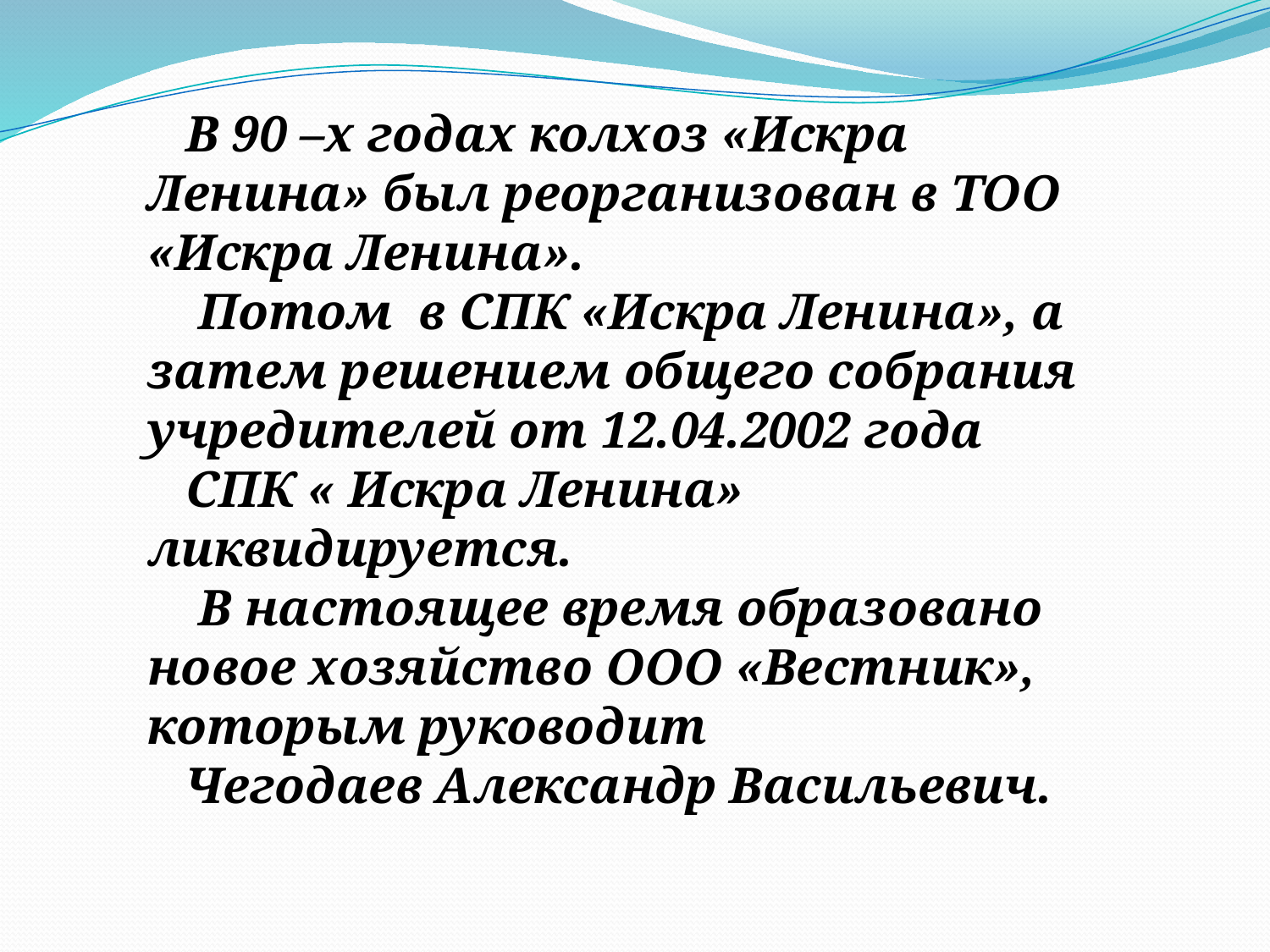

В 90 –х годах колхоз «Искра Ленина» был реорганизован в ТОО «Искра Ленина».
 Потом  в СПК «Искра Ленина», а затем решением общего собрания учредителей от 12.04.2002 года
СПК « Искра Ленина» ликвидируется.
 В настоящее время образовано новое хозяйство ООО «Вестник», которым руководит
Чегодаев Александр Васильевич.